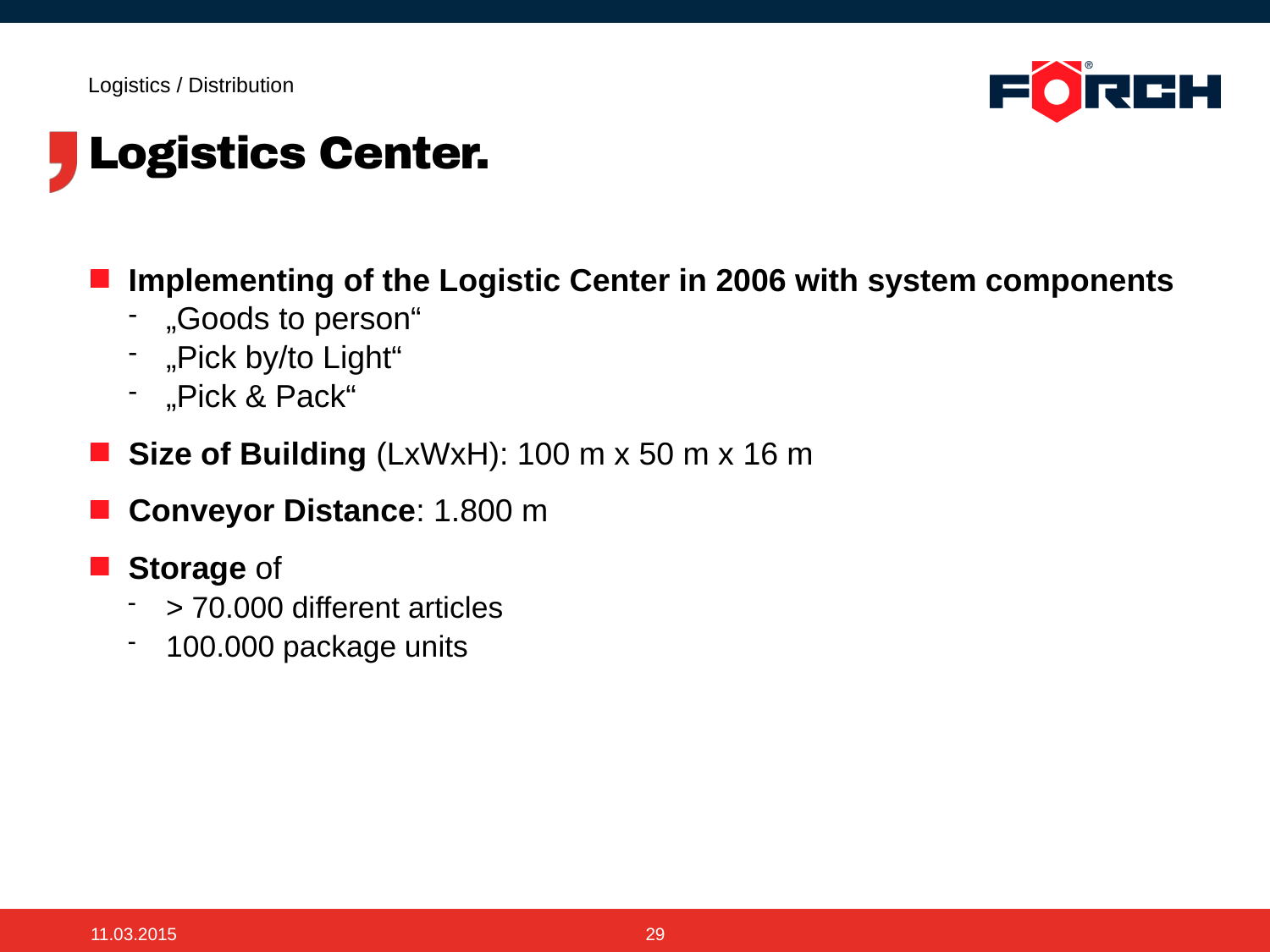

Logistics / Distribution
# Logistics Center.
Implementing of the Logistic Center in 2006 with system components
„Goods to person“
„Pick by/to Light“
„Pick & Pack“
Size of Building (LxWxH): 100 m x 50 m x 16 m
Conveyor Distance: 1.800 m
Storage of
> 70.000 different articles
100.000 package units

11.03.2015